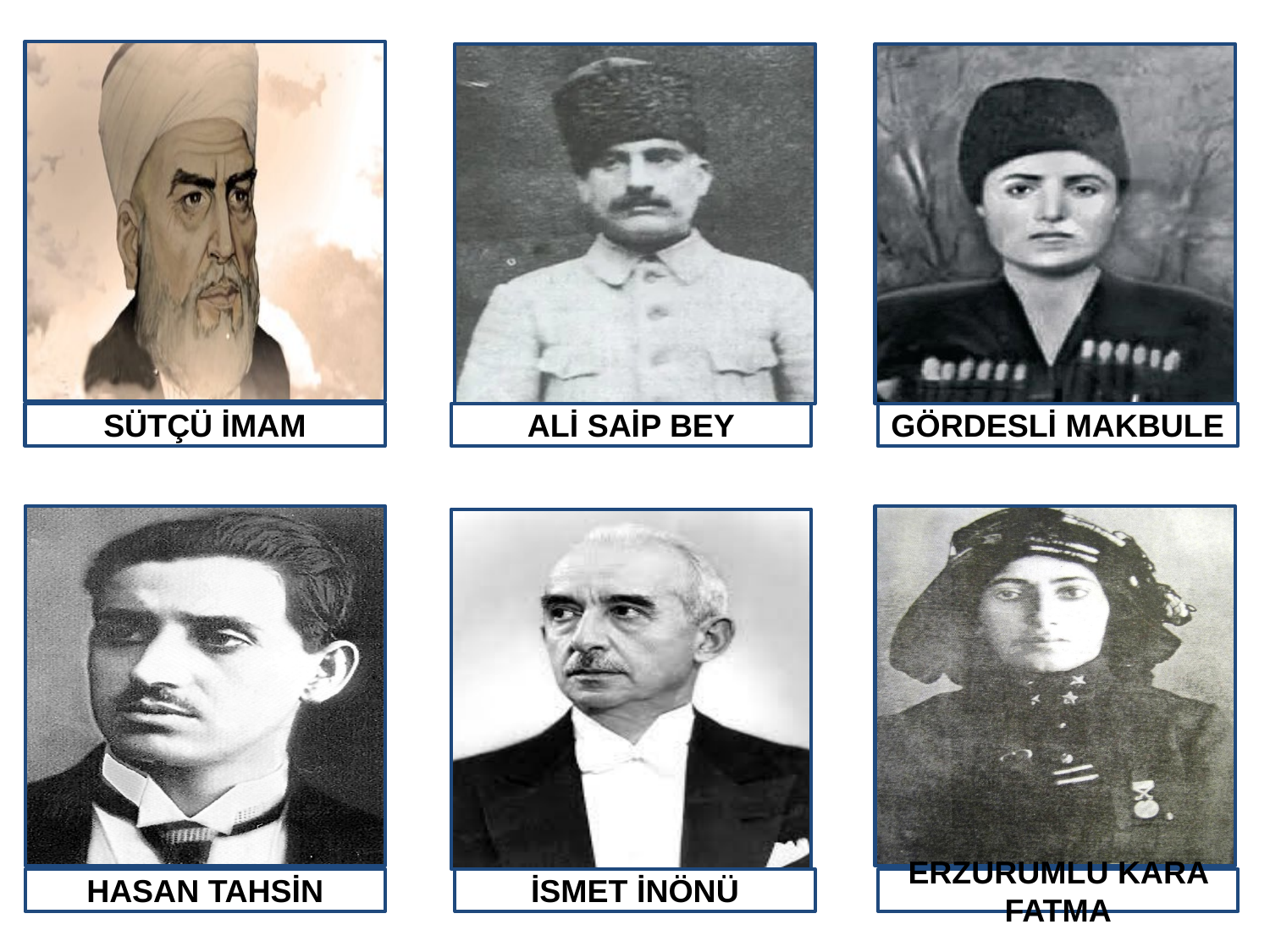

SÜTÇÜ İMAM
ALİ SAİP BEY
GÖRDESLİ MAKBULE

HASAN TAHSİN
İSMET İNÖNÜ
ERZURUMLU KARA FATMA